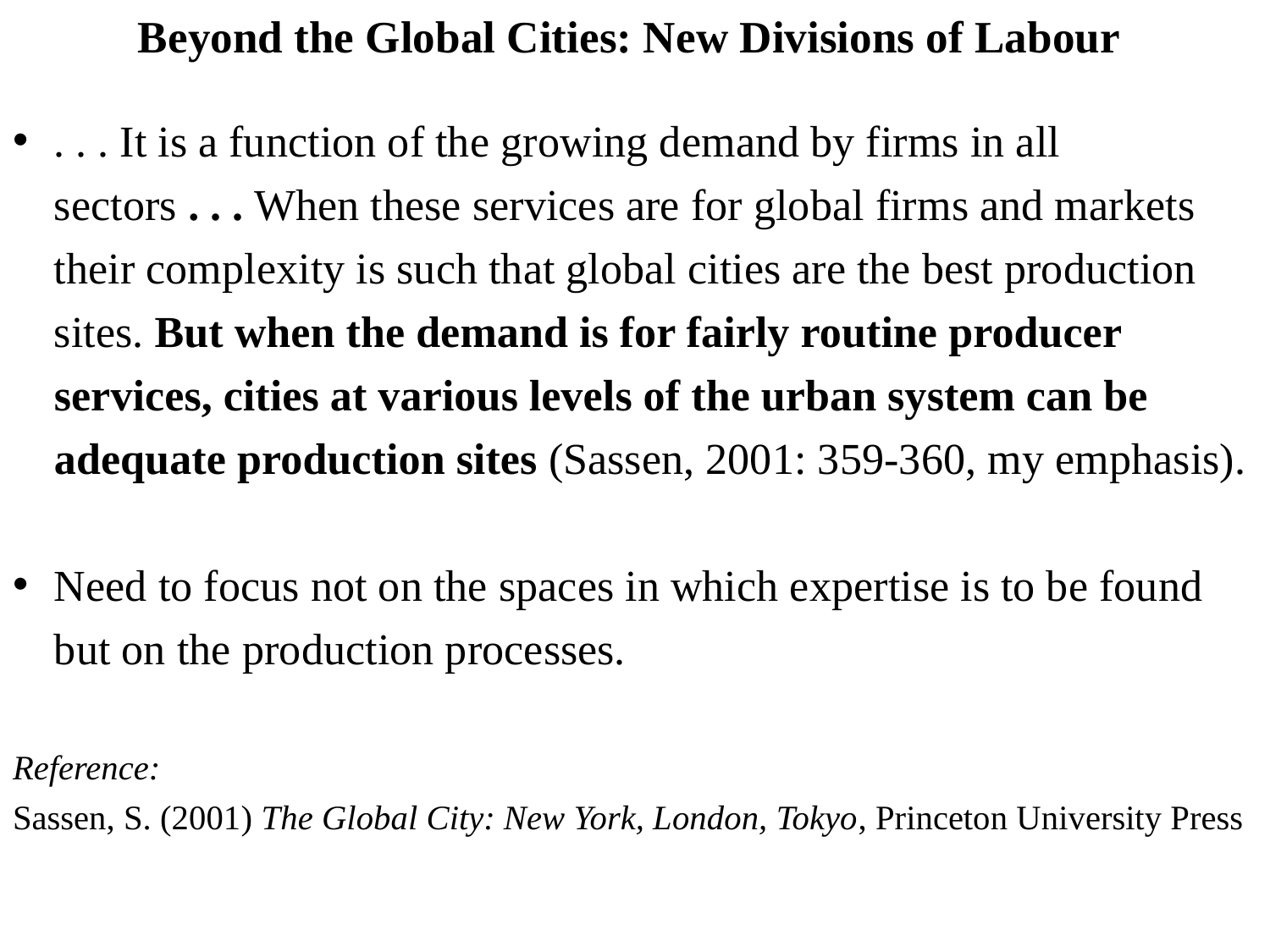

# Beyond the Global Cities: New Divisions of Labour
. . . It is a function of the growing demand by firms in all sectors . . . When these services are for global firms and markets their complexity is such that global cities are the best production sites. But when the demand is for fairly routine producer services, cities at various levels of the urban system can be adequate production sites (Sassen, 2001: 359-360, my emphasis).

Need to focus not on the spaces in which expertise is to be found but on the production processes.

Reference:
Sassen, S. (2001) The Global City: New York, London, Tokyo, Princeton University Press